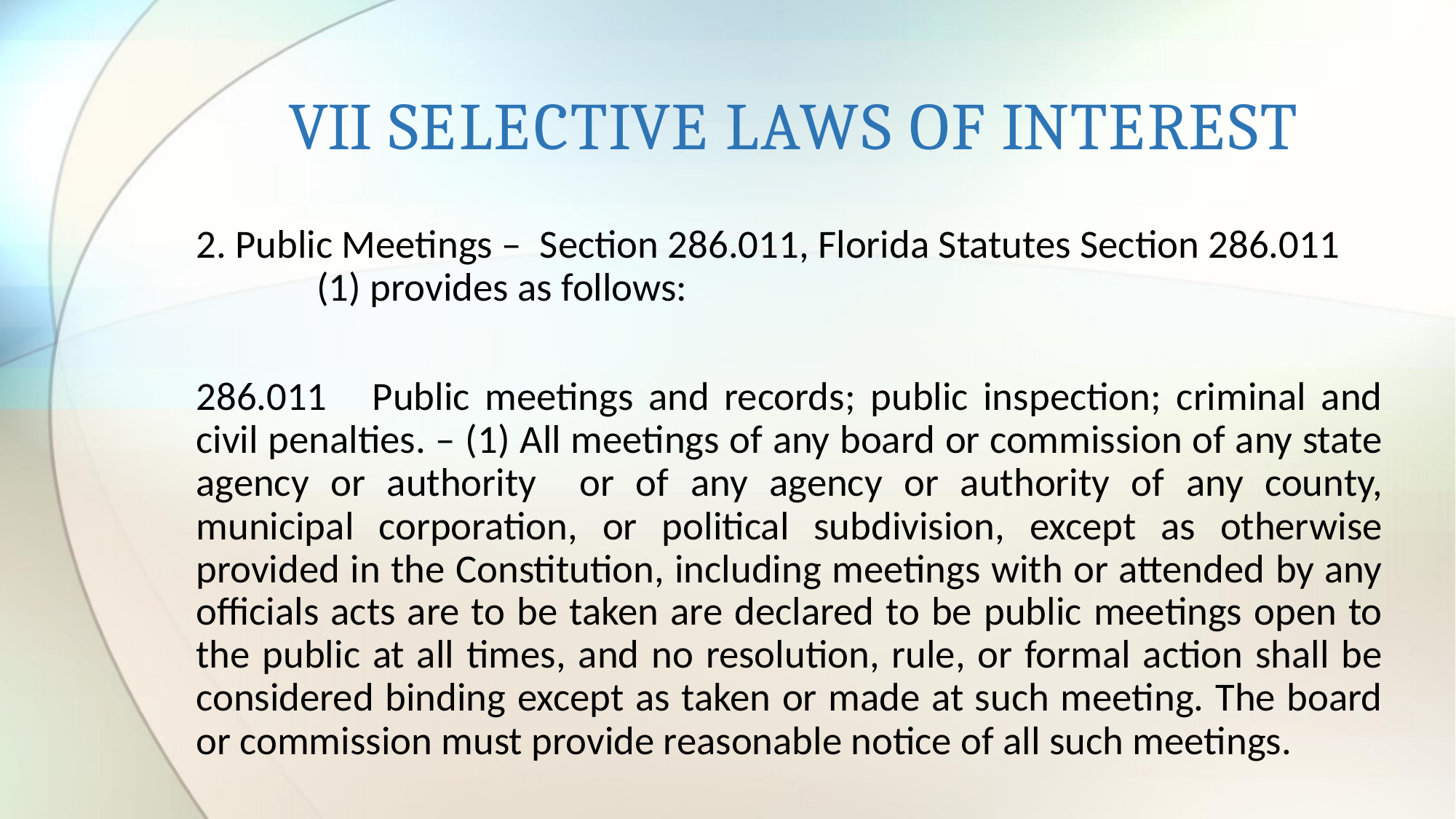

# VII SELECTIVE LAWS OF INTEREST
2. Public Meetings –  Section 286.011, Florida Statutes Section 286.011 			  (1) provides as follows:

286.011   Public meetings and records; public inspection; criminal and civil penalties. – (1) All meetings of any board or commission of any state agency or authority  or of any agency or authority of any county, municipal corporation, or political subdivision, except as otherwise provided in the Constitution, including meetings with or attended by any officials acts are to be taken are declared to be public meetings open to the public at all times, and no resolution, rule, or formal action shall be considered binding except as taken or made at such meeting. The board or commission must provide reasonable notice of all such meetings.